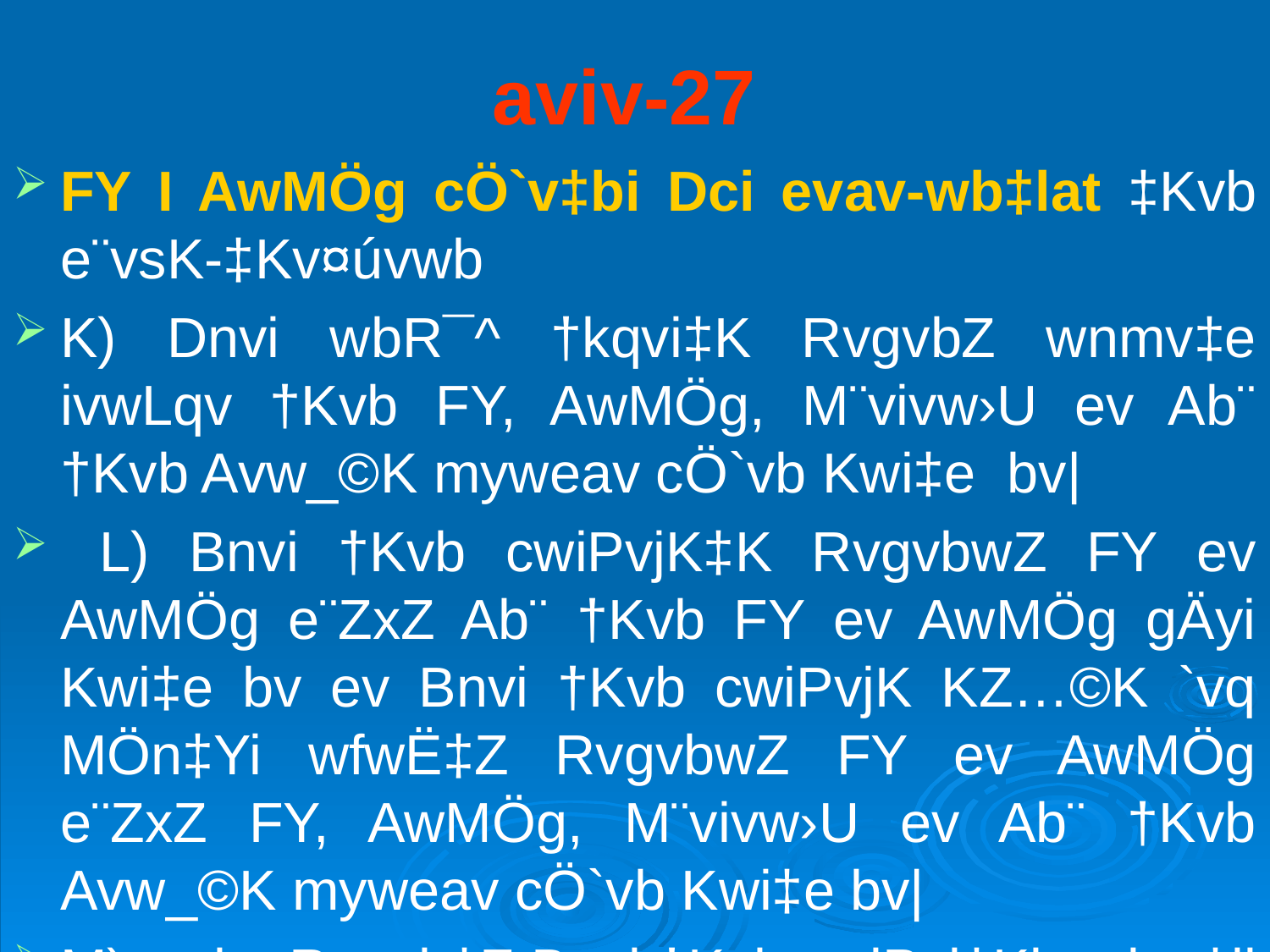

# aviv-27
FY I AwMÖg cÖ`v‡bi Dci evav-wb‡lat ‡Kvb e¨vsK-‡Kv¤úvwb
K) Dnvi wbR¯^ †kqvi‡K RvgvbZ wnmv‡e ivwLqv †Kvb FY, AwMÖg, M¨vivw›U ev Ab¨ †Kvb Avw_©K myweav cÖ`vb Kwi‡e  bv|
 L) Bnvi †Kvb cwiPvjK‡K RvgvbwZ FY ev AwMÖg e¨ZxZ Ab¨ †Kvb FY ev AwMÖg gÄyi Kwi‡e bv ev Bnvi †Kvb cwiPvjK KZ…©K `vq MÖn‡Yi wfwË‡Z RvgvbwZ FY ev AwMÖg e¨ZxZ FY, AwMÖg, M¨vivw›U ev Ab¨ †Kvb Avw_©K myweav cÖ`vb Kwi‡e bv|
M) webv Rvgvb‡Z Bnvi †Kvb cwiPvj‡Ki cwiev‡ii m`m¨ A_ev ¯^v_© mswkøó cÖwZôvb ev cÖvB‡fU †Kv¤úvwb hvnv‡Z Dnvi ‡Kvb cwiPvjK ev Dnvi cwiev‡ii ‡Kvb m`‡m¨i Ab~¨b wek kZvsk †kqvi i‡q‡Q, †K †Kvb FY I AwMÖg cÖ`vb Kwi‡e bv|